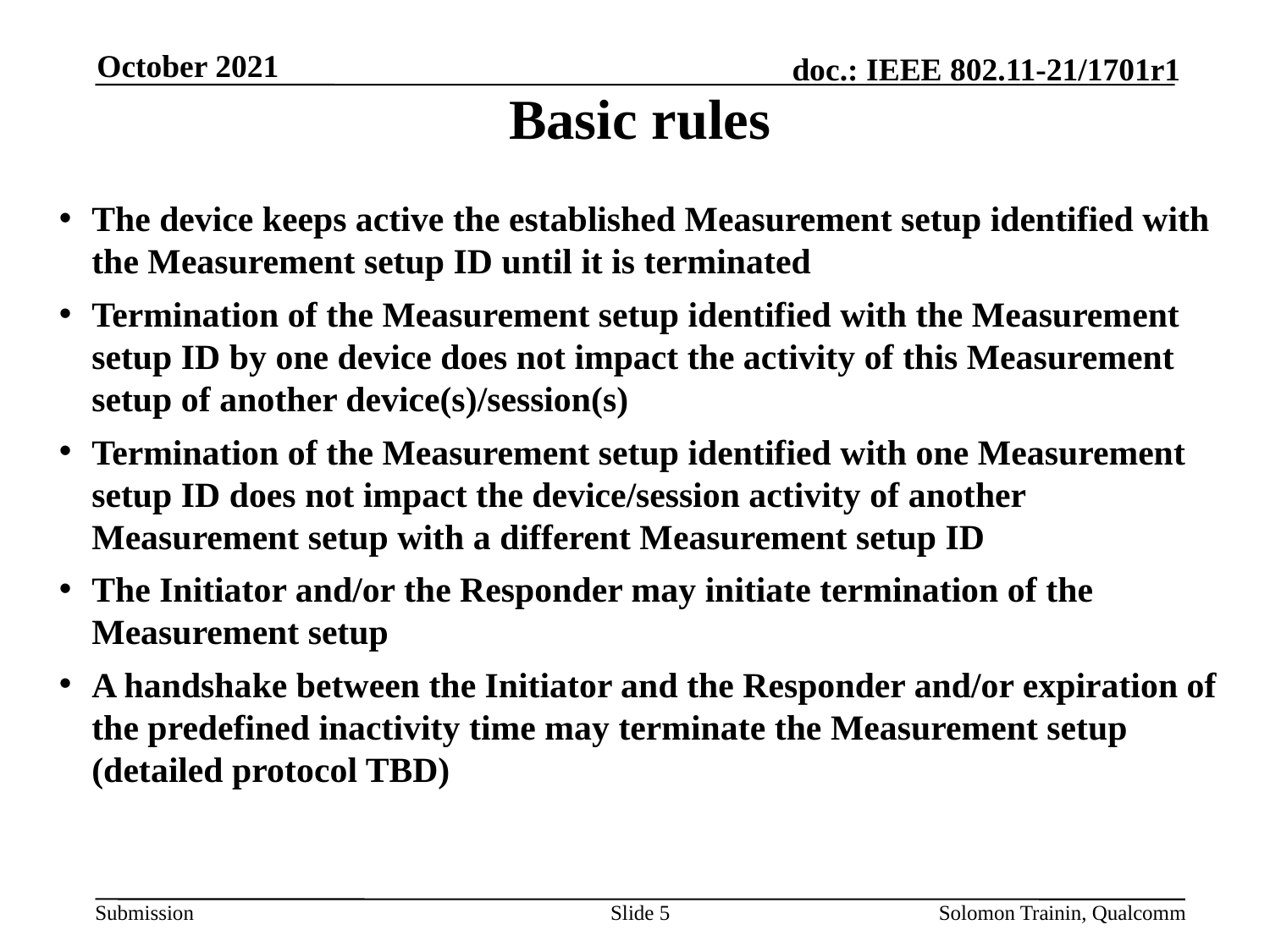

October 2021
# Basic rules
The device keeps active the established Measurement setup identified with the Measurement setup ID until it is terminated
Termination of the Measurement setup identified with the Measurement setup ID by one device does not impact the activity of this Measurement setup of another device(s)/session(s)
Termination of the Measurement setup identified with one Measurement setup ID does not impact the device/session activity of another Measurement setup with a different Measurement setup ID
The Initiator and/or the Responder may initiate termination of the Measurement setup
A handshake between the Initiator and the Responder and/or expiration of the predefined inactivity time may terminate the Measurement setup (detailed protocol TBD)
Slide 5
Solomon Trainin, Qualcomm